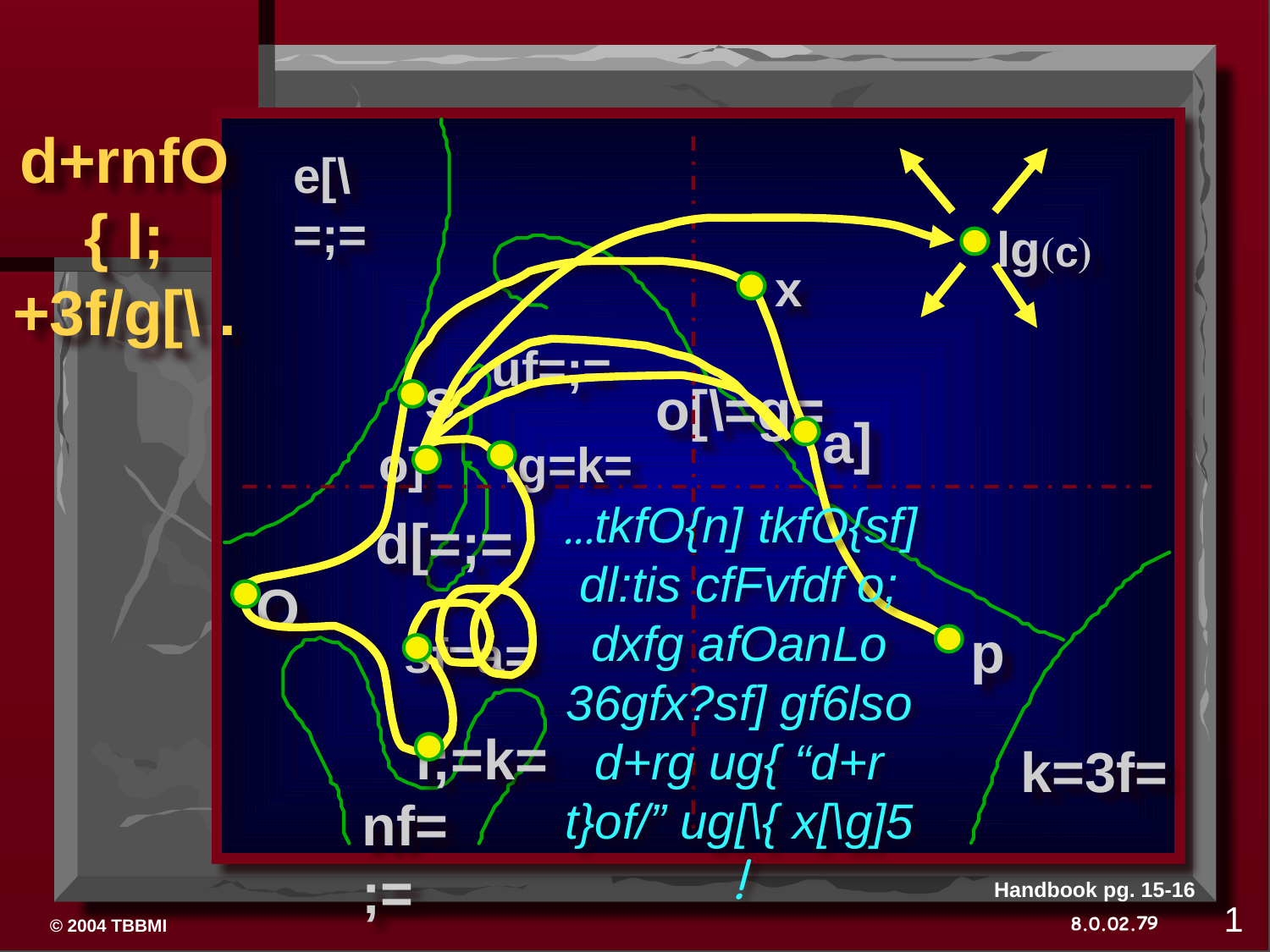

e[\=;=

lg(c)

x

uf=;=

s

o[\=g=

a]

o]
lg=k=

…tkfO{n] tkfO{sf] dl:tis cfFvfdf o; dxfg afOanLo 36gfx?sf] gf6lso d+rg ug{ “d+r t}of/” ug[\{ x[\g]5 !
d[=;=

O

p
sf=a=

l;=k=
k=3f=

nf=;=

Handbook pg. 15-16
1
79